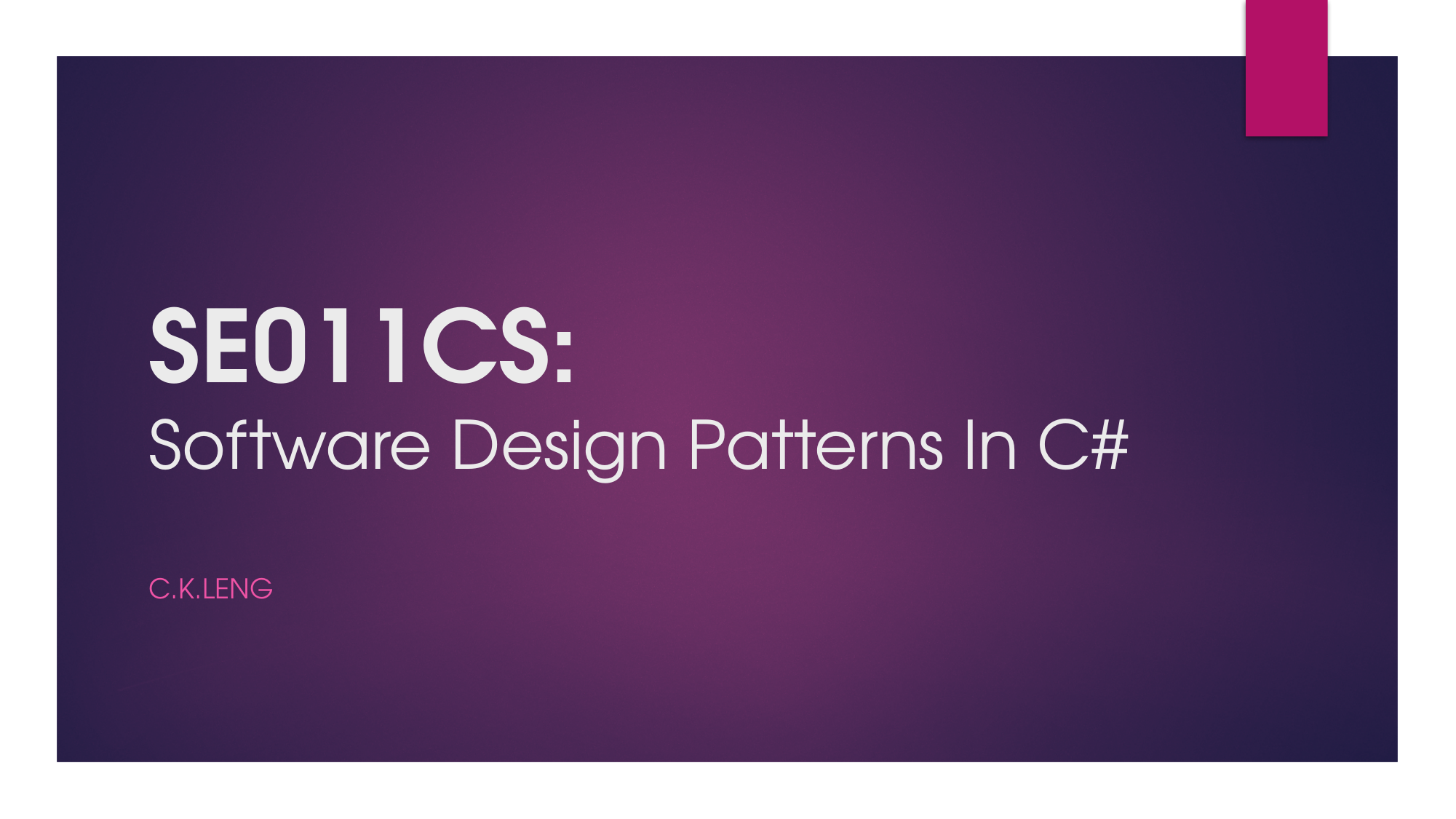

# SE011CS: Software Design Patterns In C#
C.K.Leng